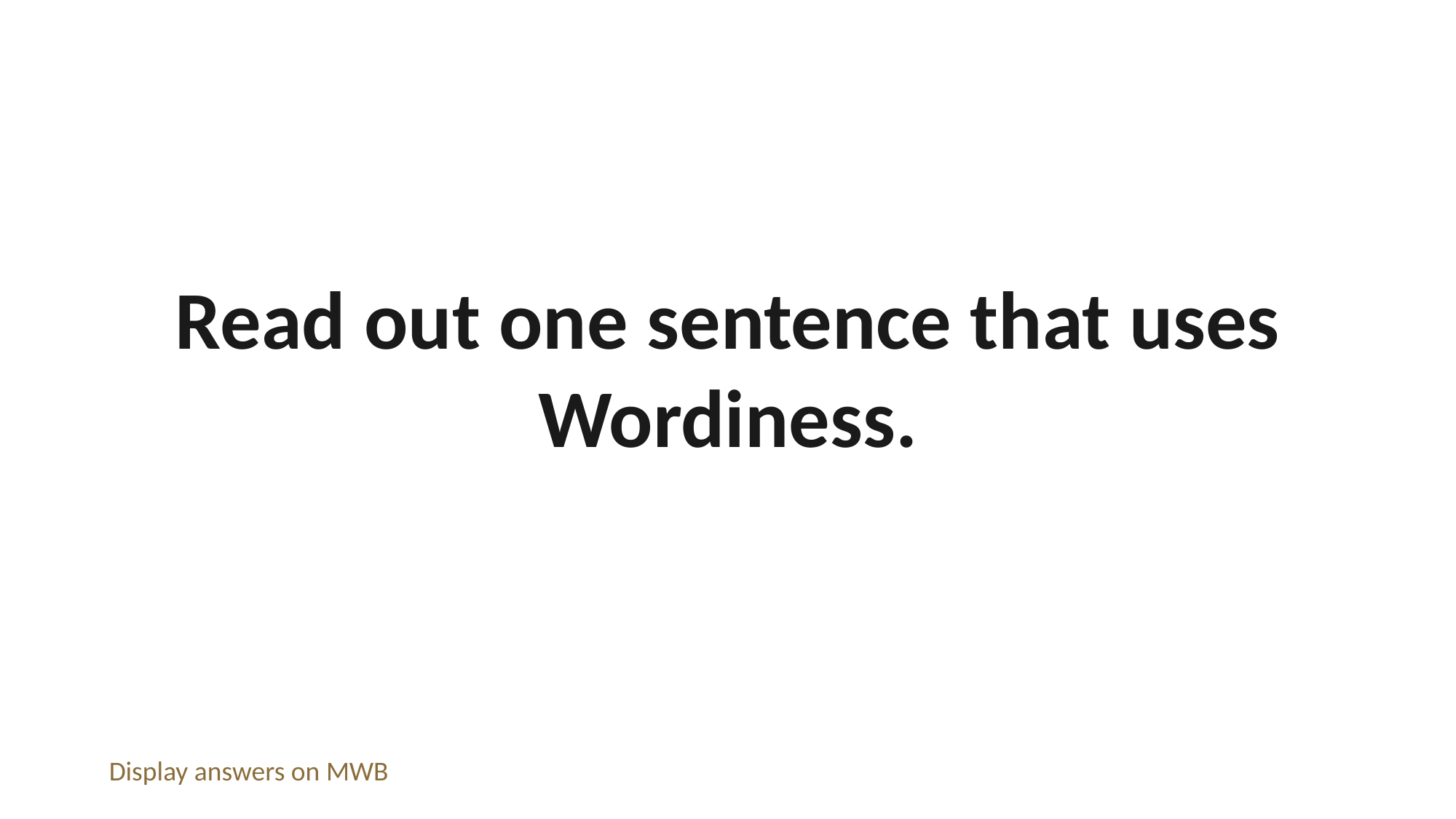

Read out one sentence that uses Wordiness.
Display answers on MWB